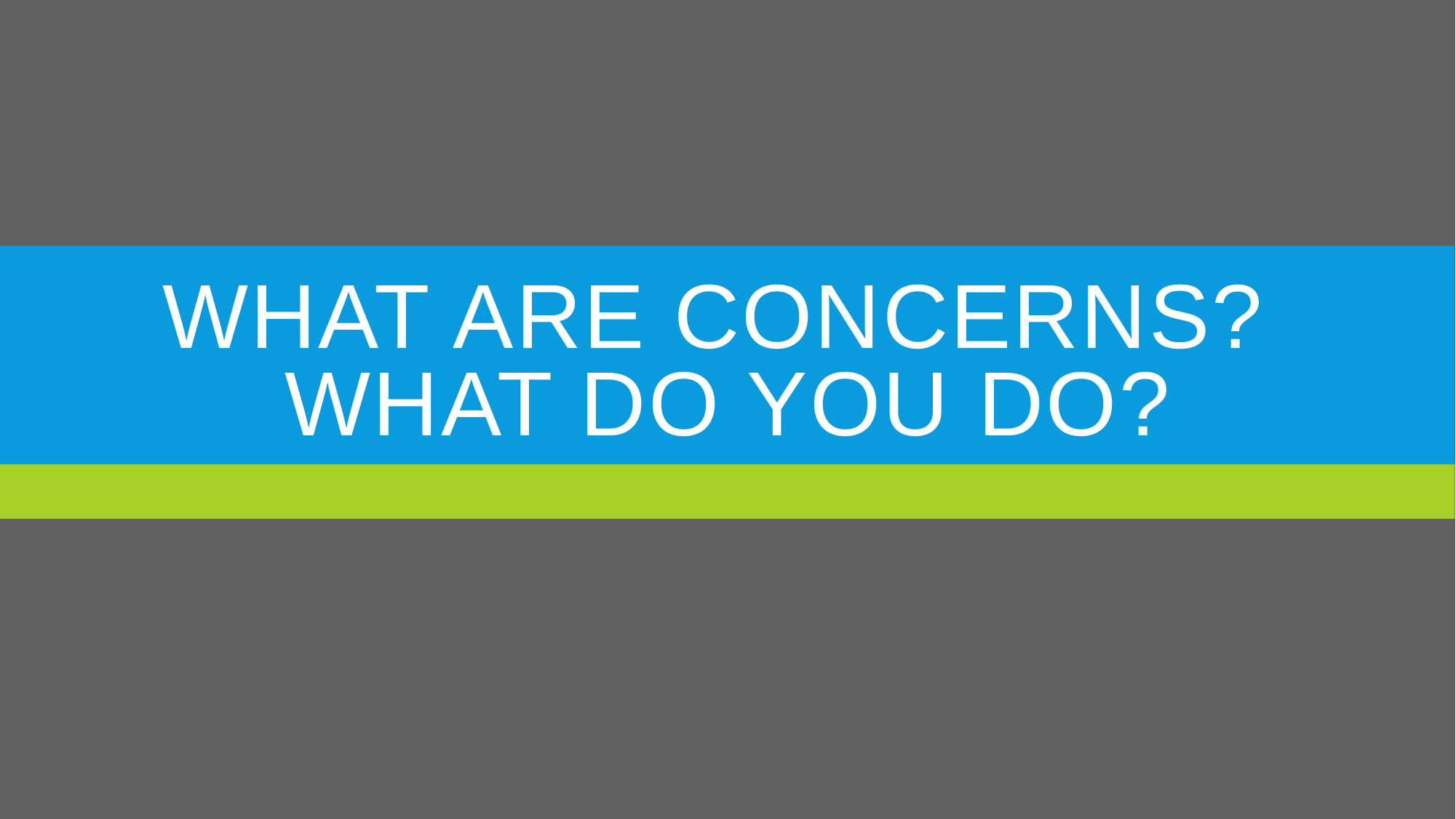

# What are concerns? What Do you Do?